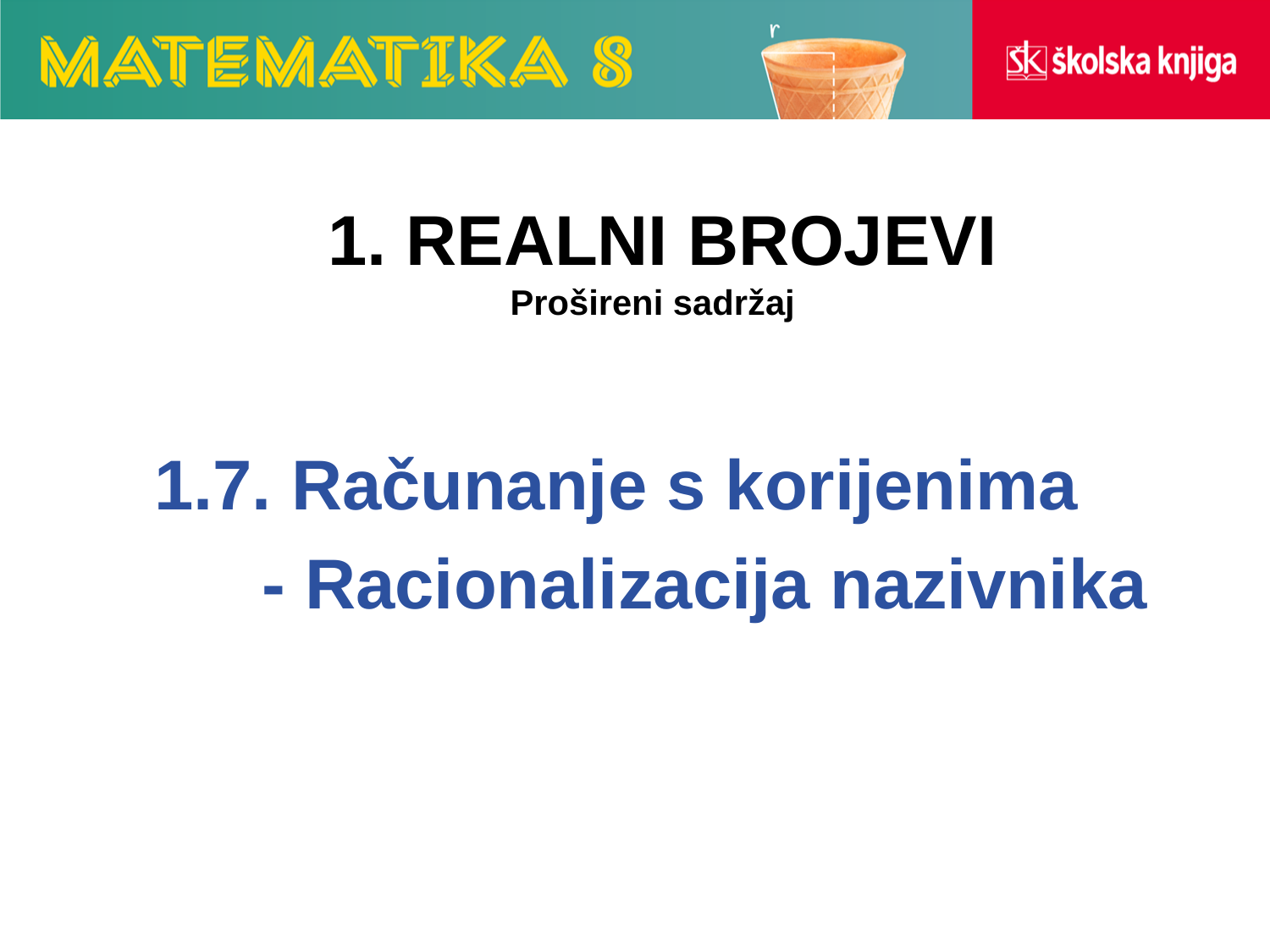

# 11. REALNI BROJEVI Prošireni sadržaj
1.7. Računanje s korijenima
        - Racionalizacija nazivnika